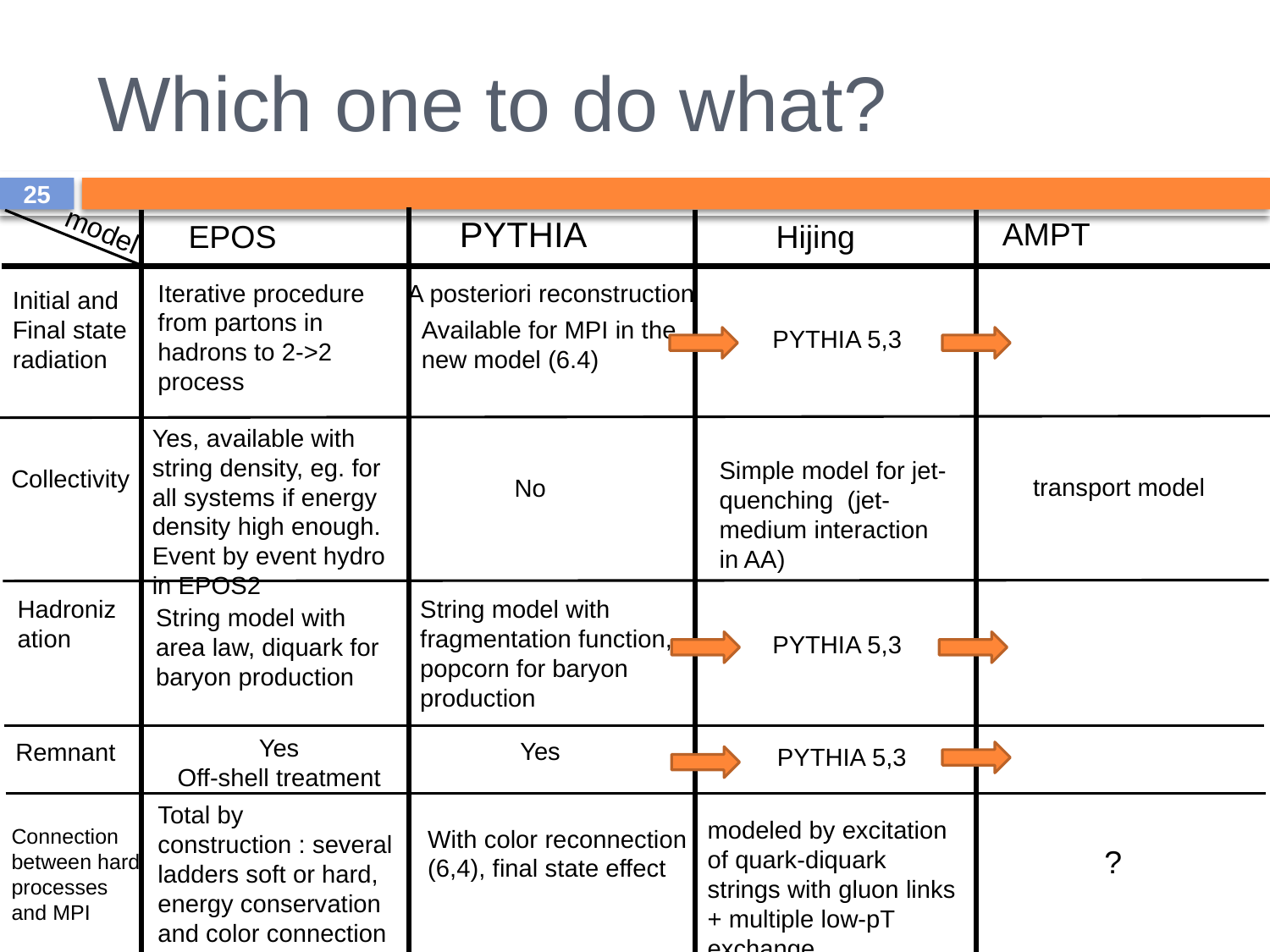

# Which one to do what?
25
PYTHIA
AMPT
model
EPOS
Hijing
Iterative procedure from partons in hadrons to 2->2 process
A posteriori reconstruction
Initial and Final state radiation
Available for MPI in the new model (6.4)
PYTHIA 5,3

Yes, available with string density, eg. for all systems if energy density high enough. Event by event hydro in EPOS2
Simple model for jet-quenching  (jet-medium interaction in AA)
Collectivity
transport model
No
Hadronization
String model with fragmentation function, popcorn for baryon production
String model with area law, diquark for baryon production
PYTHIA 5,3

Yes
Off-shell treatment
Yes
Remnant
PYTHIA 5,3

Total by construction : several ladders soft or hard, energy conservation and color connection
modeled by excitation of quark-diquark strings with gluon links + multiple low-pT exchange
Connection between hard processes and MPI
With color reconnection (6,4), final state effect
?